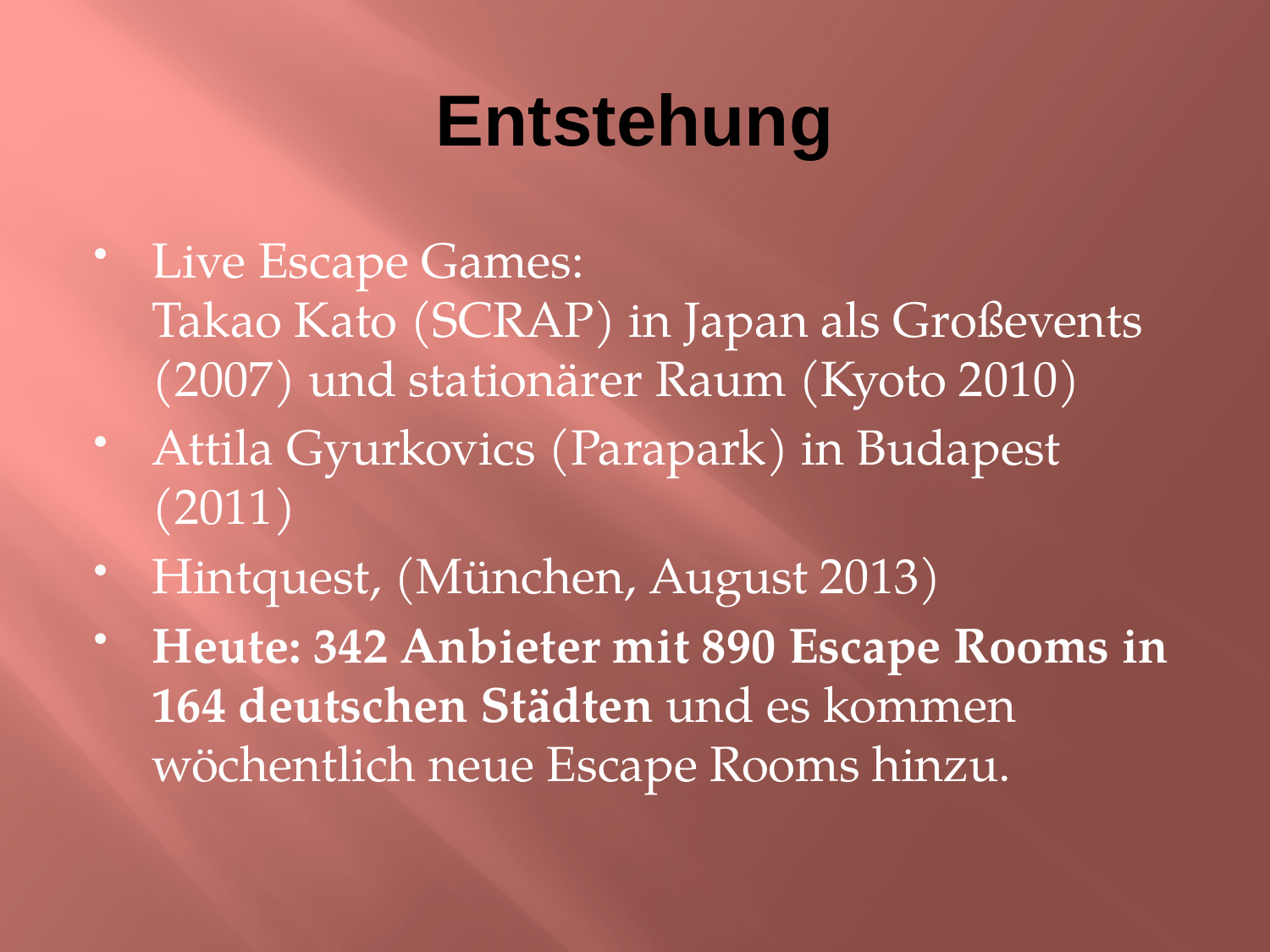

# Entstehung
Live Escape Games:
Takao Kato (SCRAP) in Japan als Großevents (2007) und stationärer Raum (Kyoto 2010)
Attila Gyurkovics (Parapark) in Budapest (2011)
Hintquest, (München, August 2013)
Heute: 342 Anbieter mit 890 Escape Rooms in 164 deutschen Städten und es kommen wöchentlich neue Escape Rooms hinzu.